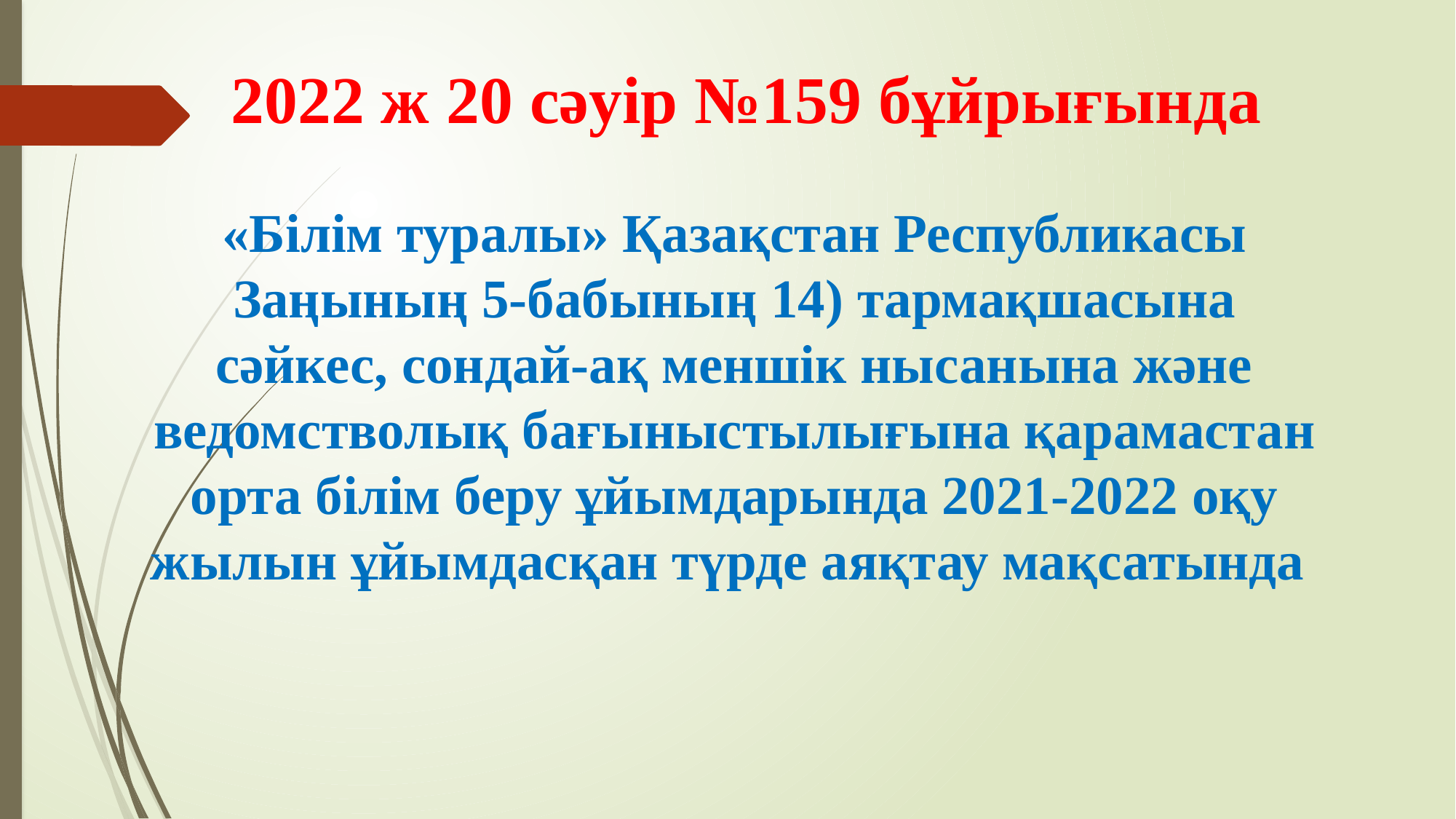

# 2022 ж 20 сәуір №159 бұйрығында
«Білім туралы» Қазақстан Республикасы Заңының 5-бабының 14) тармақшасына сәйкес, сондай-ақ меншік нысанына және ведомстволық бағыныстылығына қарамастан орта білім беру ұйымдарында 2021-2022 оқу жылын ұйымдасқан түрде аяқтау мақсатында